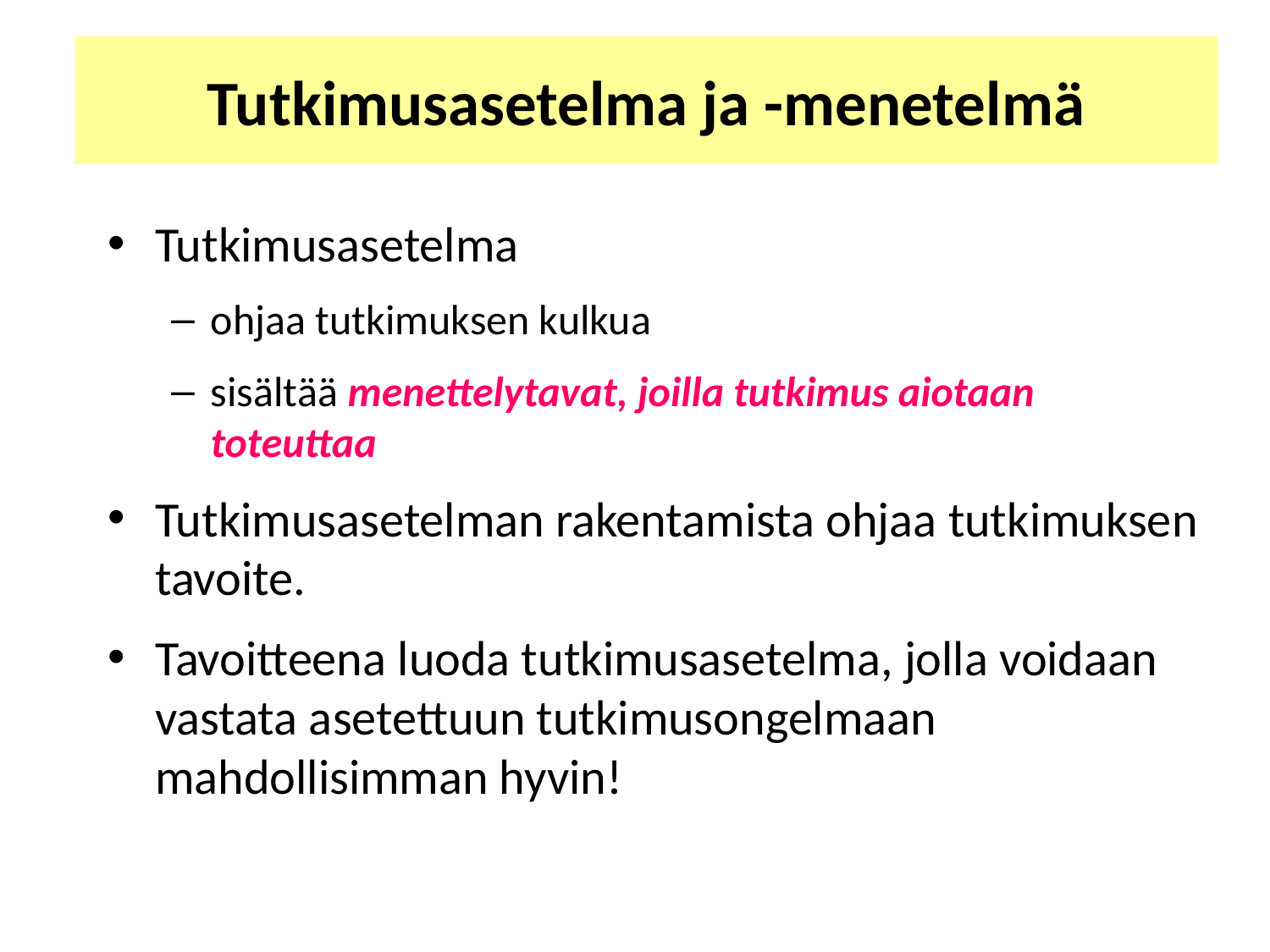

Tutkimusasetelma ja -menetelmä
Tutkimusasetelma
ohjaa tutkimuksen kulkua
sisältää menettelytavat, joilla tutkimus aiotaan toteuttaa
Tutkimusasetelman rakentamista ohjaa tutkimuksen tavoite.
Tavoitteena luoda tutkimusasetelma, jolla voidaan vastata asetettuun tutkimusongelmaan mahdollisimman hyvin!